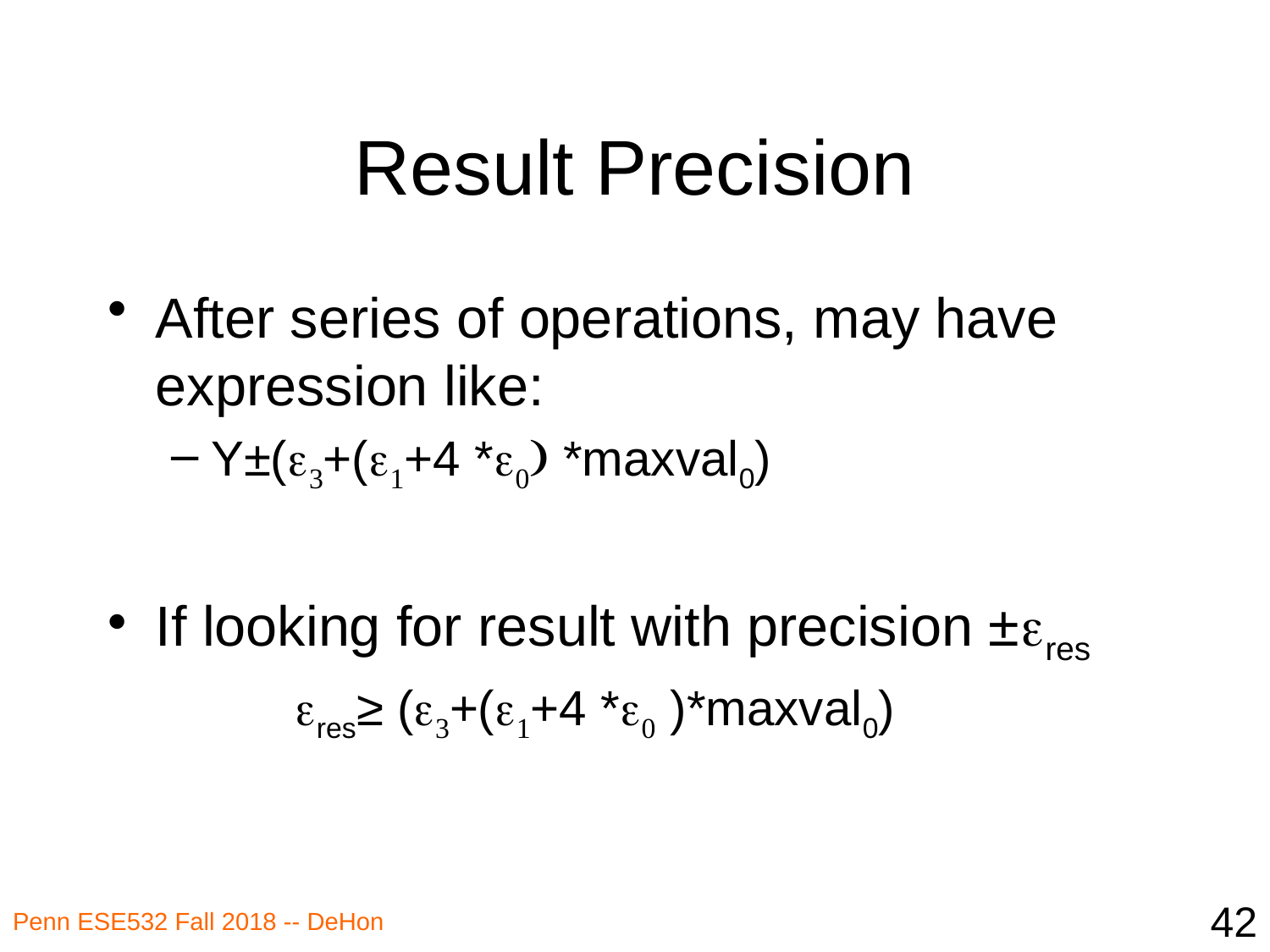

# Result Precision
After series of operations, may have expression like:
Y±(ε3+(ε1+4 *ε0) *maxval0)

If looking for result with precision ±εres
     εres≥ (ε3+(ε1+4 *ε0 )*maxval0)

42
Penn ESE532 Fall 2018 -- DeHon